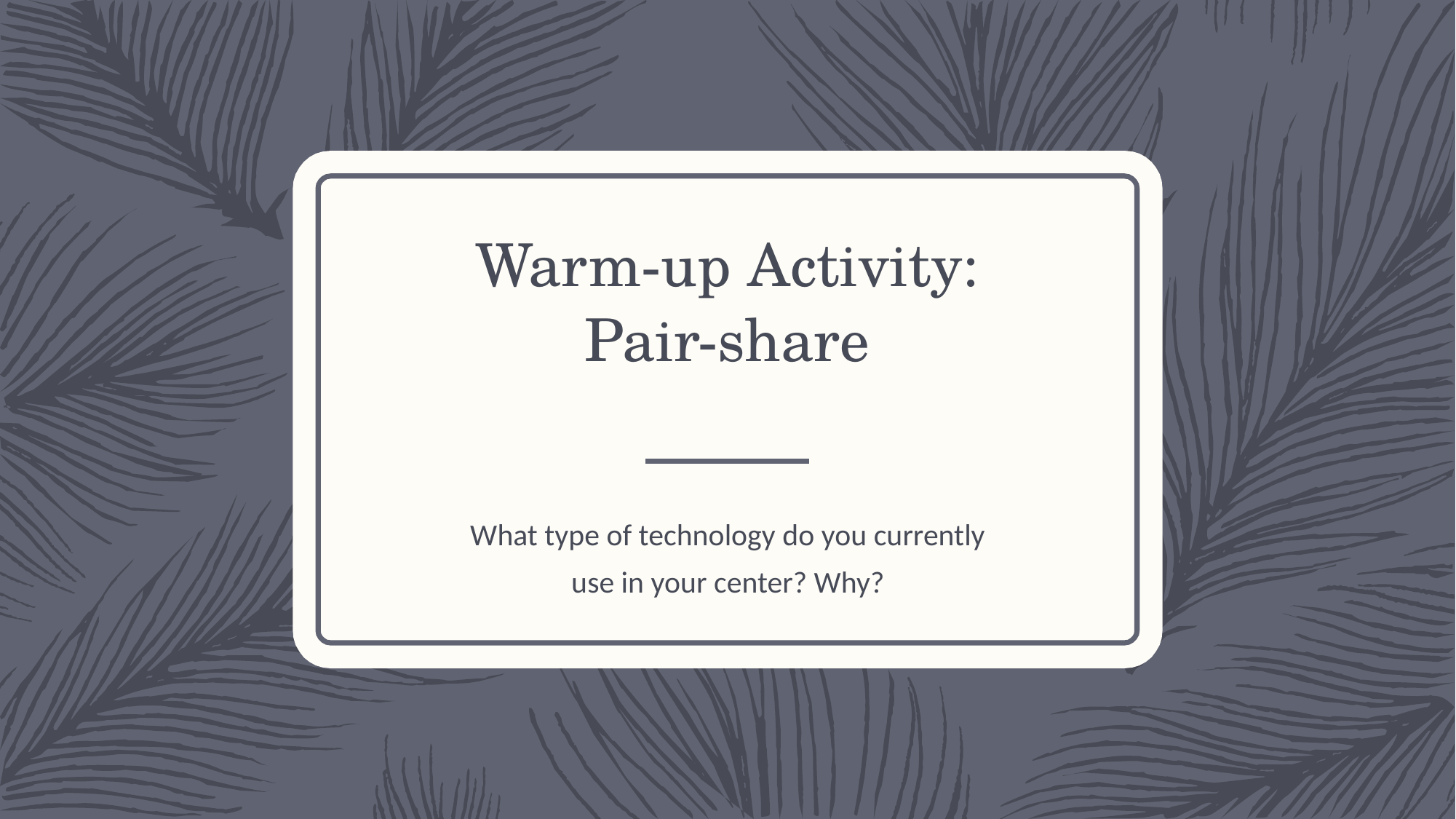

# Warm-up Activity: Pair-share
What type of technology do you currently use in your center? Why?